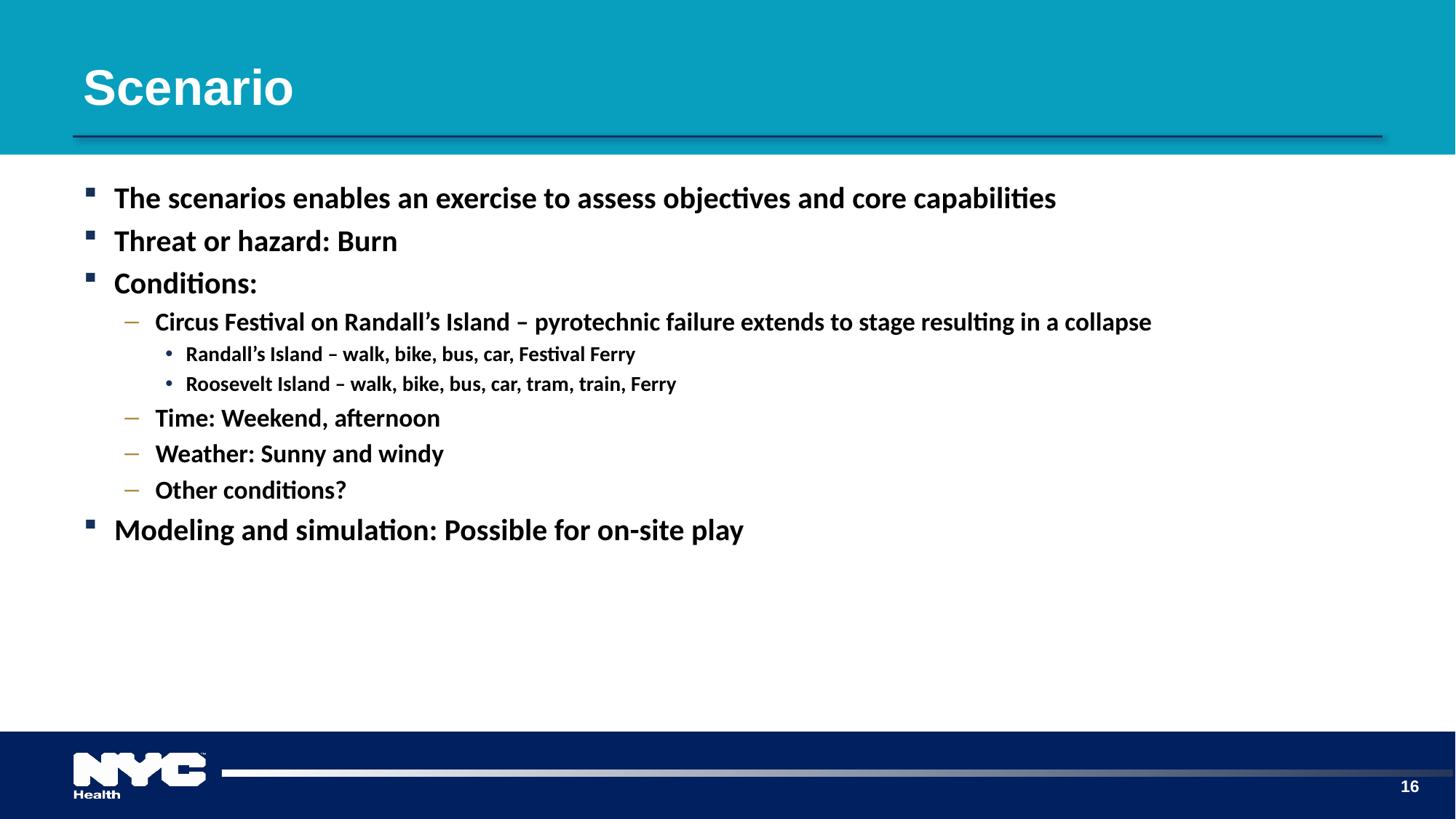

# Scenario
The scenarios enables an exercise to assess objectives and core capabilities
Threat or hazard: Burn
Conditions:
Circus Festival on Randall’s Island – pyrotechnic failure extends to stage resulting in a collapse
Randall’s Island – walk, bike, bus, car, Festival Ferry
Roosevelt Island – walk, bike, bus, car, tram, train, Ferry
Time: Weekend, afternoon
Weather: Sunny and windy
Other conditions?
Modeling and simulation: Possible for on-site play
16